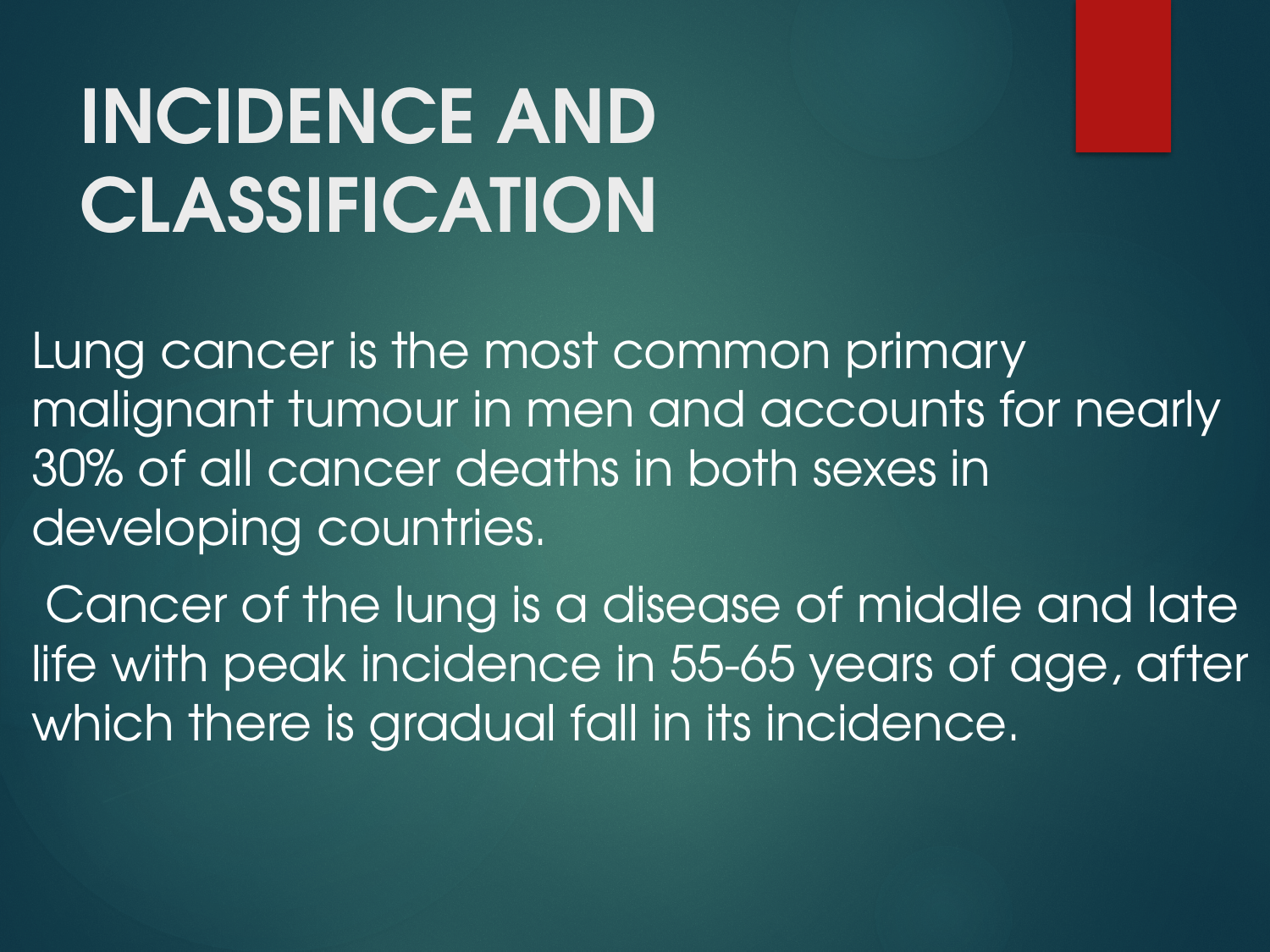

# INCIDENCE AND CLASSIFICATION
Lung cancer is the most common primary malignant tumour in men and accounts for nearly 30% of all cancer deaths in both sexes in developing countries.
 Cancer of the lung is a disease of middle and late life with peak incidence in 55-65 years of age, after which there is gradual fall in its incidence.